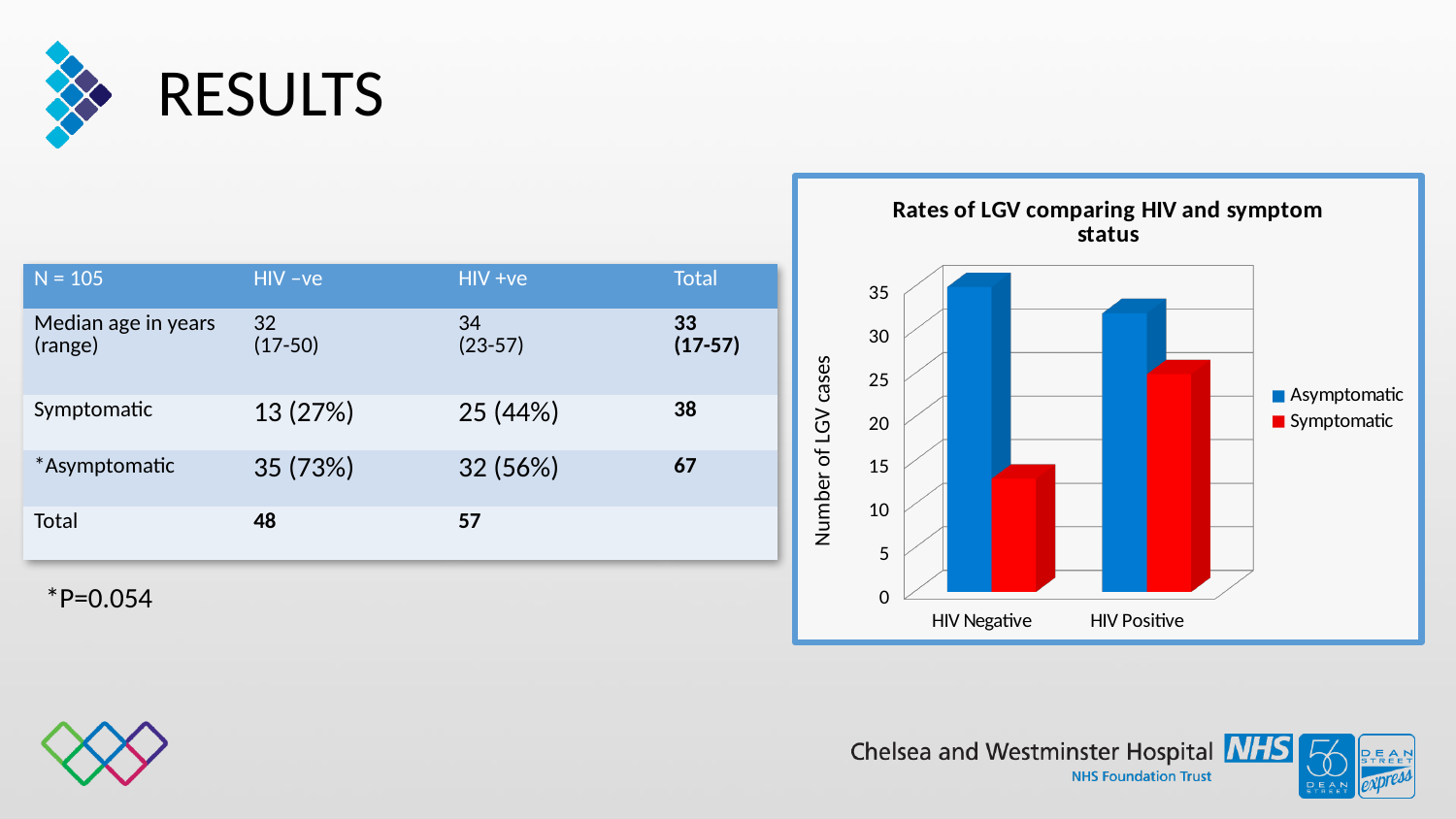

# Results

[unsupported chart]

| N = 105 | HIV –ve | HIV +ve | Total |
| --- | --- | --- | --- |
| Median age in years (range) | 32 (17-50) | 34 (23-57) | 33 (17-57) |
| Symptomatic | 13 (27%) | 25 (44%) | 38 |
| \*Asymptomatic | 35 (73%) | 32 (56%) | 67 |
| Total | 48 | 57 |  |
*P=0.054